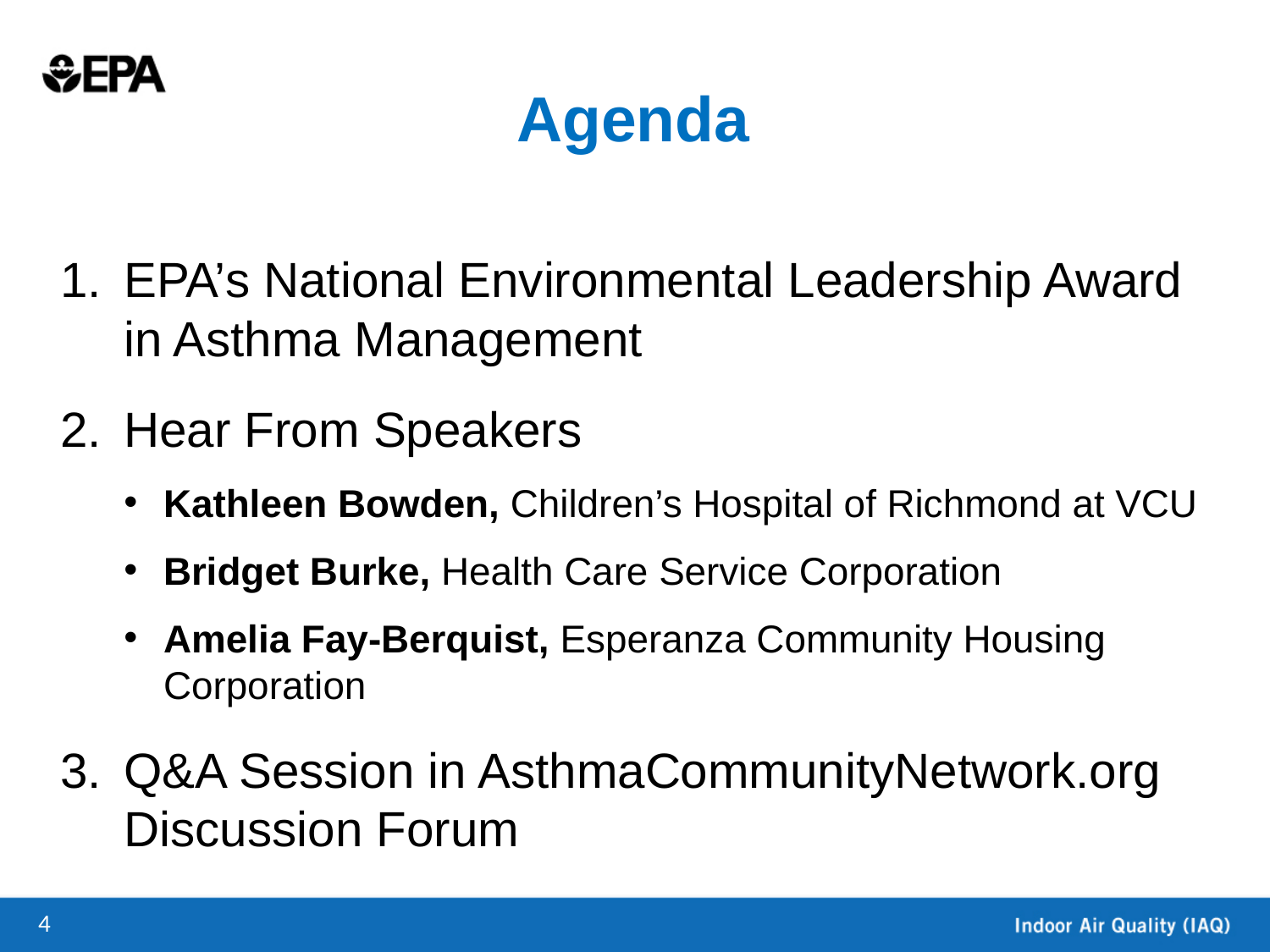

# Agenda
EPA’s National Environmental Leadership Award in Asthma Management
Hear From Speakers
Kathleen Bowden, Children’s Hospital of Richmond at VCU
Bridget Burke, Health Care Service Corporation
Amelia Fay-Berquist, Esperanza Community Housing Corporation
Q&A Session in AsthmaCommunityNetwork.org Discussion Forum